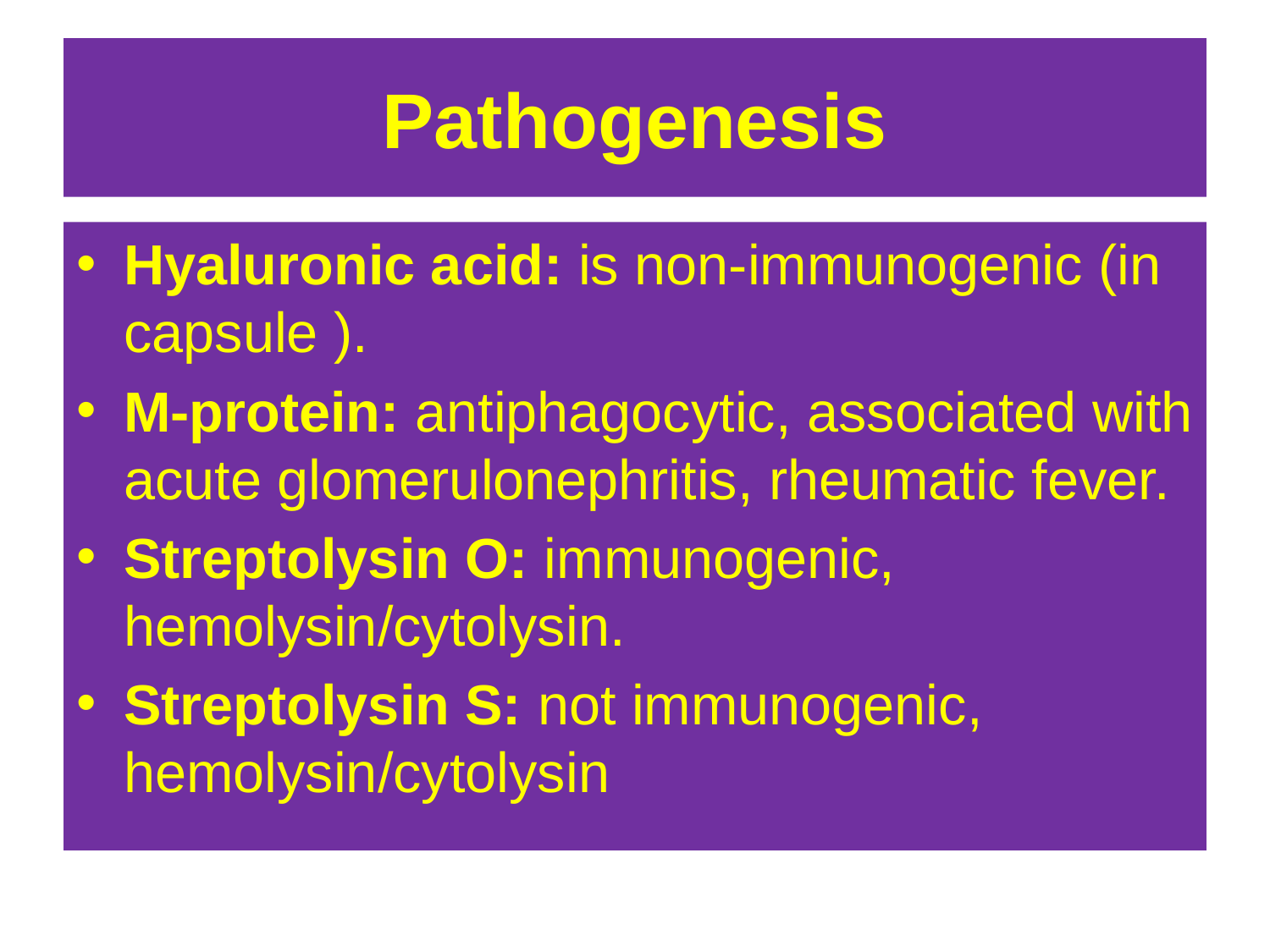

# Pathogenesis
Hyaluronic acid: is non-immunogenic (in capsule ).
M-protein: antiphagocytic, associated with acute glomerulonephritis, rheumatic fever.
Streptolysin O: immunogenic, hemolysin/cytolysin.
Streptolysin S: not immunogenic, hemolysin/cytolysin